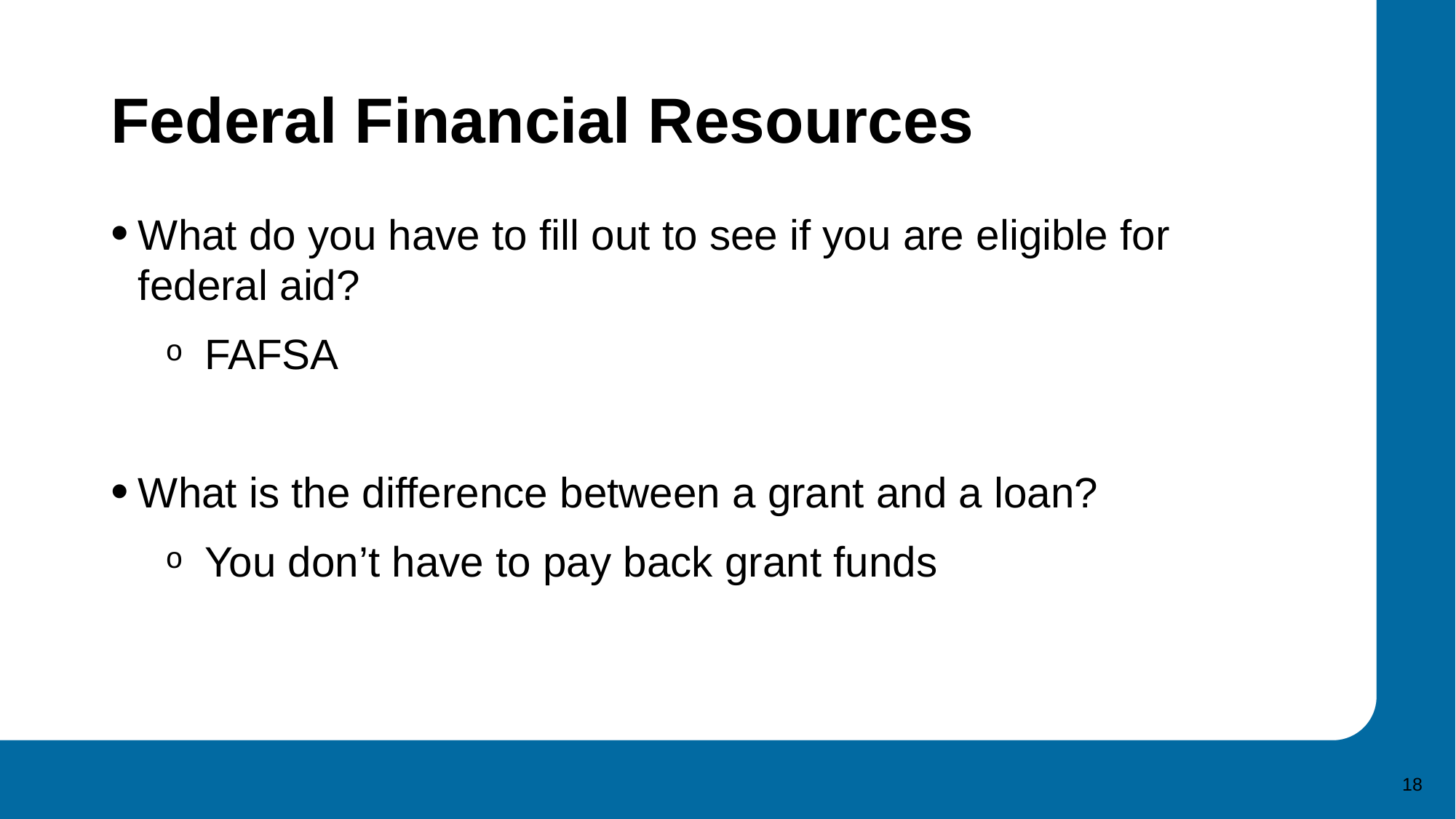

# Federal Financial Resources
What do you have to fill out to see if you are eligible for federal aid?
 FAFSA

What is the difference between a grant and a loan?
 You don’t have to pay back grant funds
18